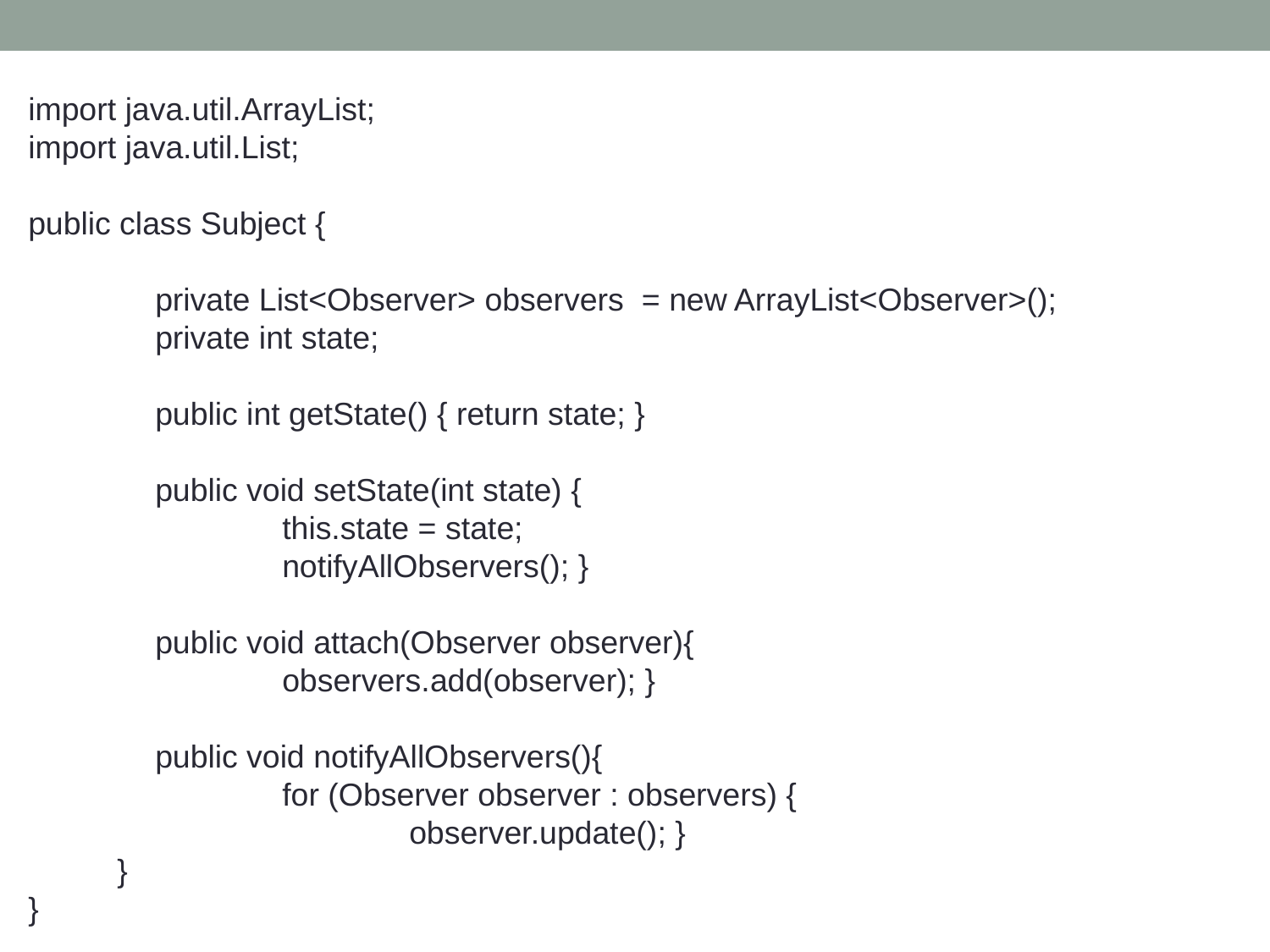

import java.util.ArrayList;
import java.util.List;

public class Subject {

	private List<Observer> observers  = new ArrayList<Observer>();
	private int state;

	public int getState() { return state; }

	public void setState(int state) {
		this.state = state;
		notifyAllObservers(); }

	public void attach(Observer observer){
		observers.add(observer); }

	public void notifyAllObservers(){
		for (Observer observer : observers) {
			observer.update(); }
          }
}